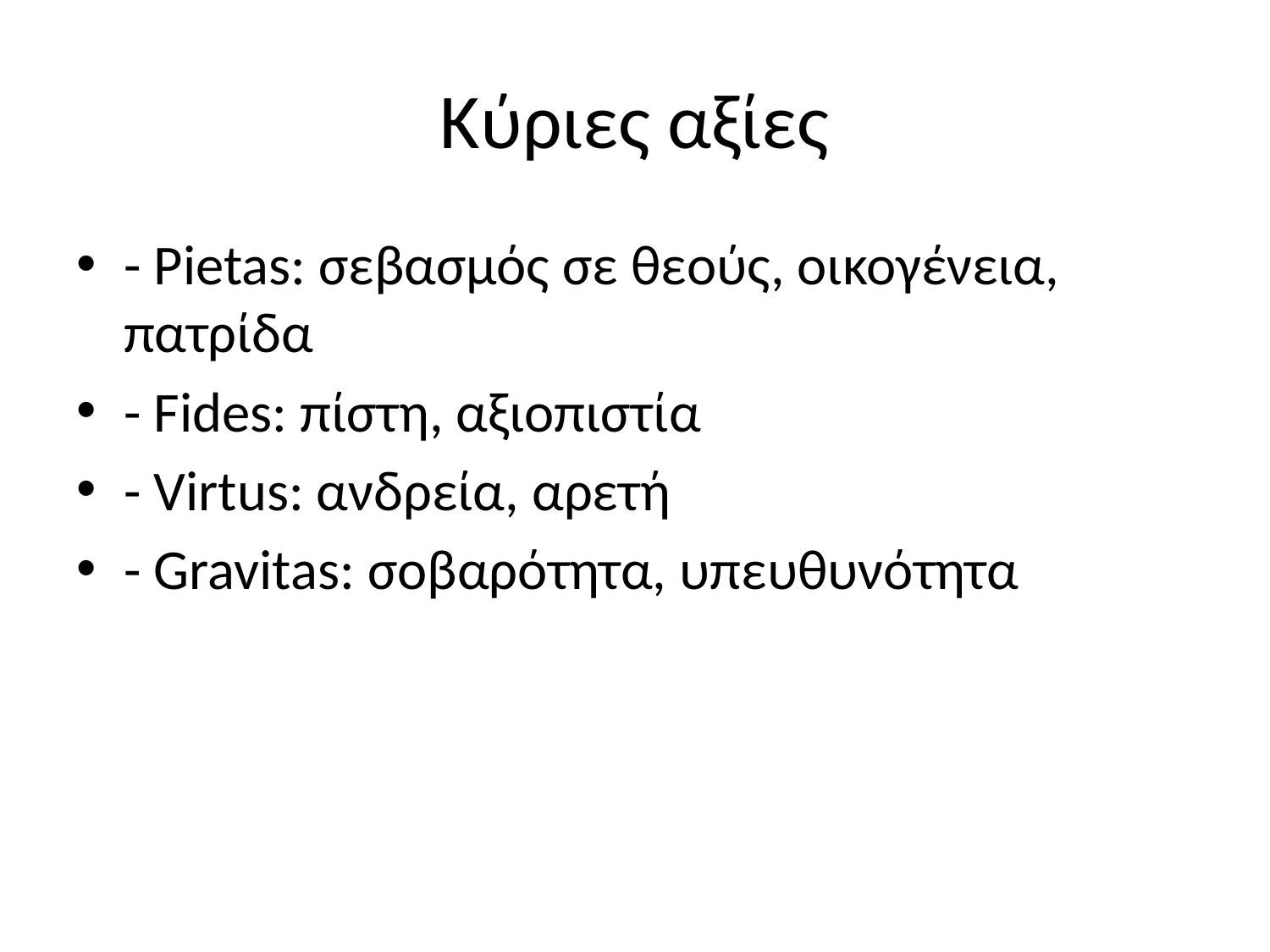

# Κύριες αξίες
- Pietas: σεβασμός σε θεούς, οικογένεια, πατρίδα
- Fides: πίστη, αξιοπιστία
- Virtus: ανδρεία, αρετή
- Gravitas: σοβαρότητα, υπευθυνότητα